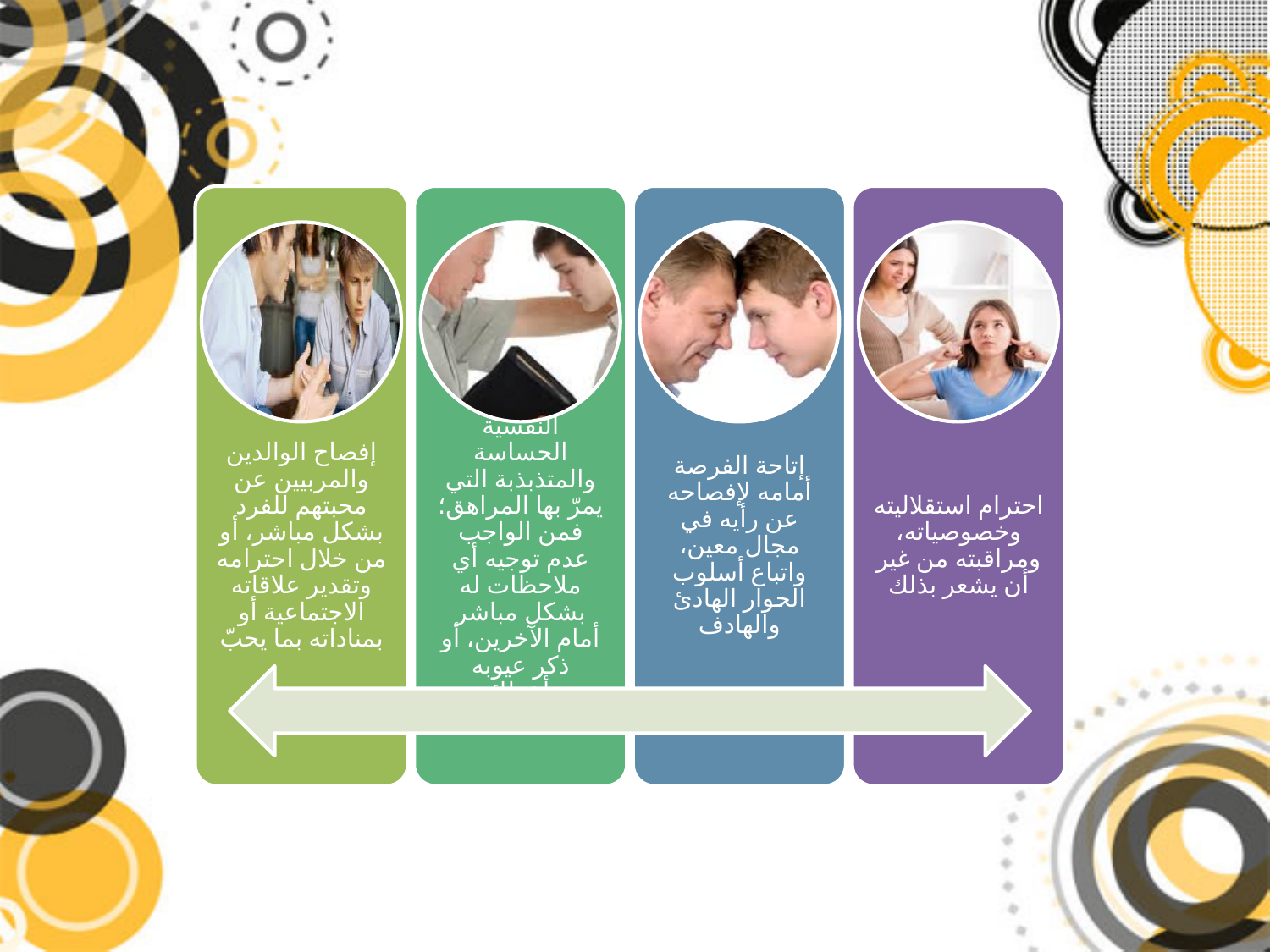

إفصاح الوالدين والمربيين عن محبتهم للفرد بشكل مباشر، أو من خلال احترامه وتقدير علاقاته الاجتماعية أو بمناداته بما يحبّ
نظراً للحالة النفسية الحساسة والمتذبذبة التي يمرّ بها المراهق؛ فمن الواجب عدم توجيه أي ملاحظات له بشكل مباشر أمام الآخرين، أو ذكر عيوبه وأخطائه
إتاحة الفرصة أمامه لإفصاحه عن رأيه في مجال معين، واتباع أسلوب الحوار الهادئ والهادف
احترام استقلاليته وخصوصياته، ومراقبته من غير أن يشعر بذلك